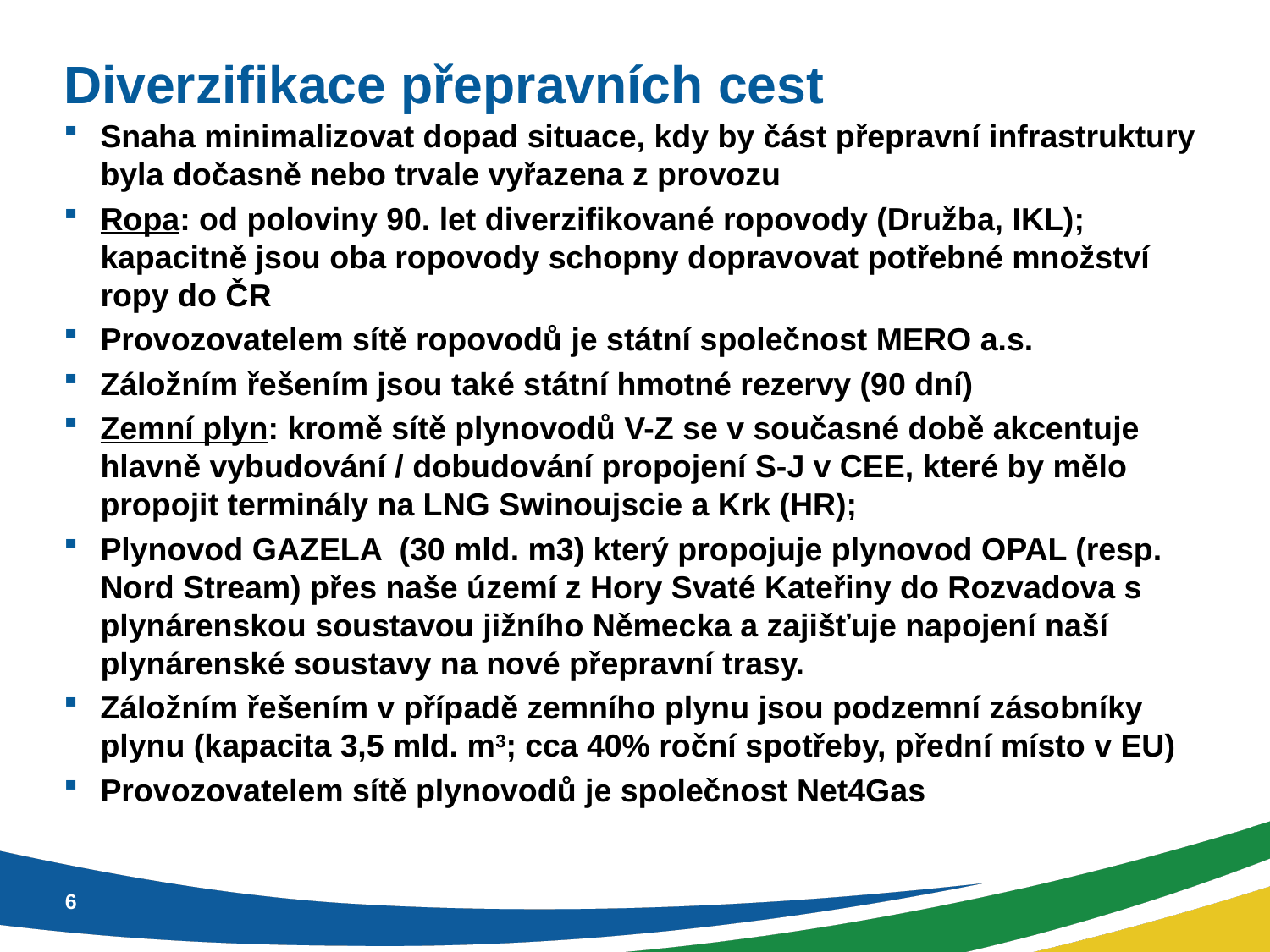

# Diverzifikace přepravních cest
Snaha minimalizovat dopad situace, kdy by část přepravní infrastruktury byla dočasně nebo trvale vyřazena z provozu
Ropa: od poloviny 90. let diverzifikované ropovody (Družba, IKL); kapacitně jsou oba ropovody schopny dopravovat potřebné množství ropy do ČR
Provozovatelem sítě ropovodů je státní společnost MERO a.s.
Záložním řešením jsou také státní hmotné rezervy (90 dní)
Zemní plyn: kromě sítě plynovodů V-Z se v současné době akcentuje hlavně vybudování / dobudování propojení S-J v CEE, které by mělo propojit terminály na LNG Swinoujscie a Krk (HR);
Plynovod GAZELA  (30 mld. m3) který propojuje plynovod OPAL (resp. Nord Stream) přes naše území z Hory Svaté Kateřiny do Rozvadova s plynárenskou soustavou jižního Německa a zajišťuje napojení naší plynárenské soustavy na nové přepravní trasy.
Záložním řešením v případě zemního plynu jsou podzemní zásobníky plynu (kapacita 3,5 mld. m3; cca 40% roční spotřeby, přední místo v EU)
Provozovatelem sítě plynovodů je společnost Net4Gas

6